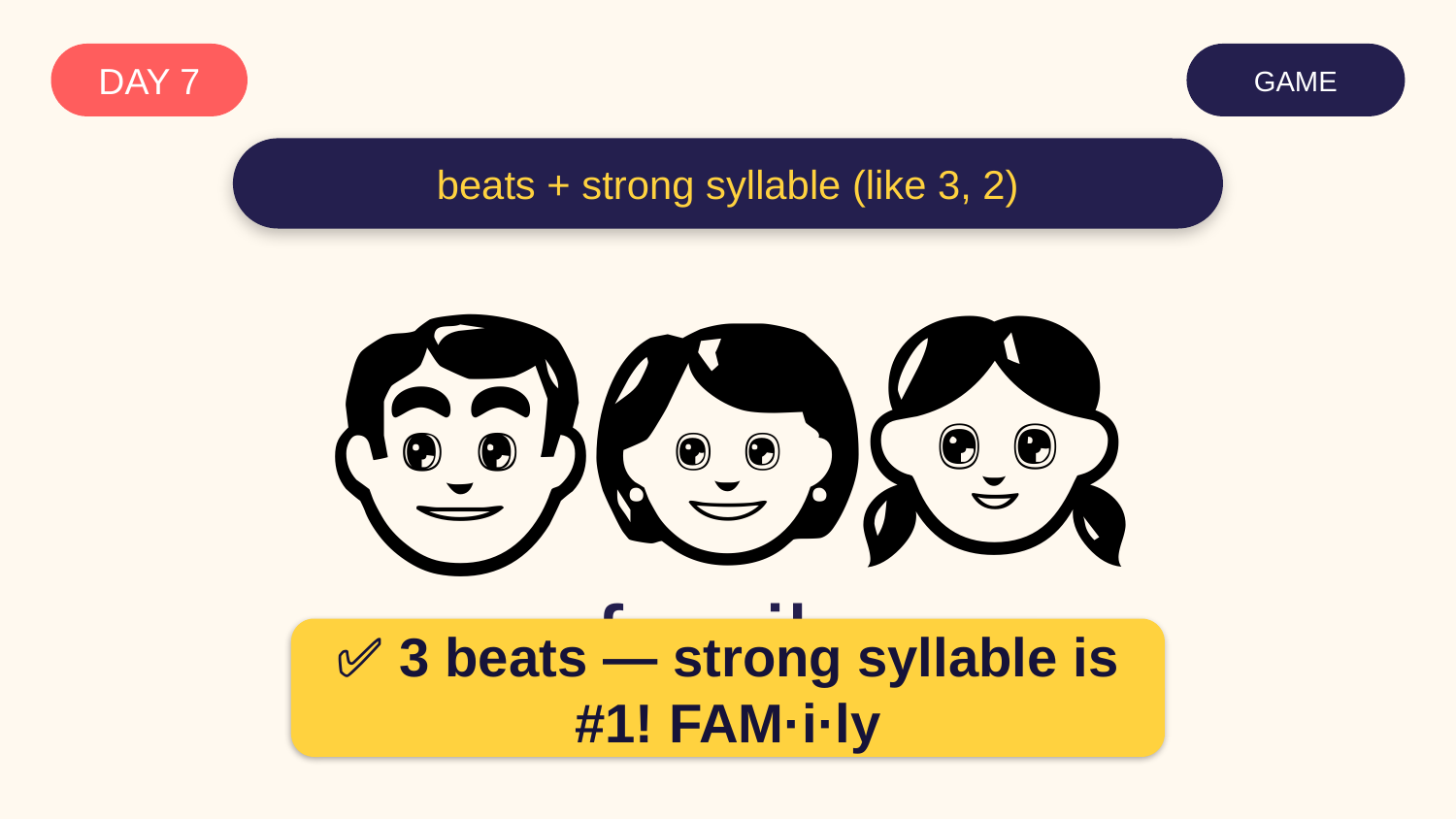

DAY 7

GAME

beats + strong syllable (like 3, 2)
👨‍👩‍👧
family
✅ 3 beats — strong syllable is #1! FAM·i·ly